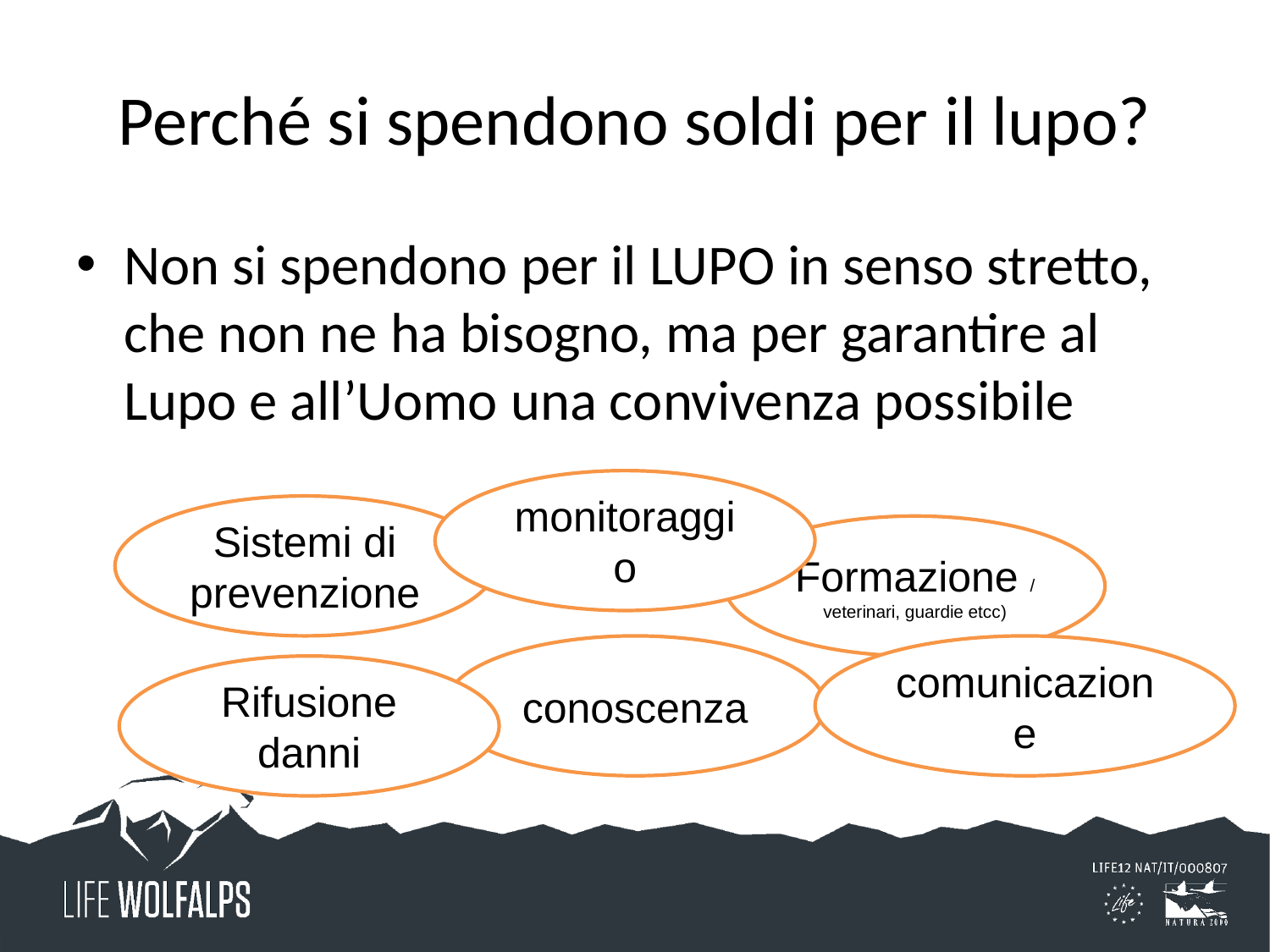

# Perché si spendono soldi per il lupo?
Non si spendono per il LUPO in senso stretto, che non ne ha bisogno, ma per garantire al Lupo e all’Uomo una convivenza possibile
monitoraggio
Sistemi di prevenzione
Formazione /veterinari, guardie etcc)
conoscenza
comunicazione
Rifusione danni